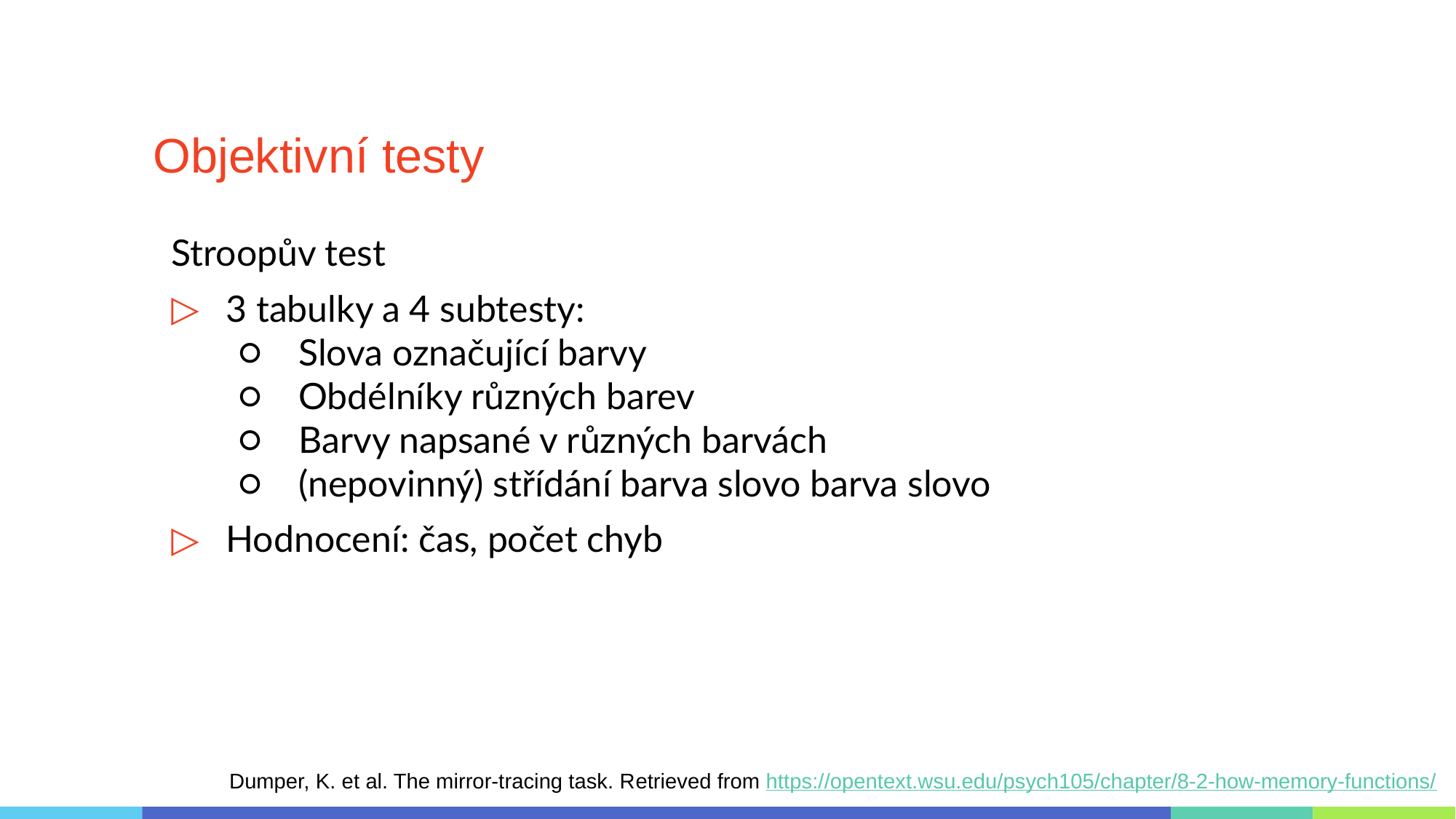

# Objektivní testy
Stroopův test
3 tabulky a 4 subtesty:
Slova označující barvy
Obdélníky různých barev
Barvy napsané v různých barvách
(nepovinný) střídání barva slovo barva slovo
Hodnocení: čas, počet chyb

Dumper, K. et al. The mirror-tracing task. Retrieved from https://opentext.wsu.edu/psych105/chapter/8-2-how-memory-functions/